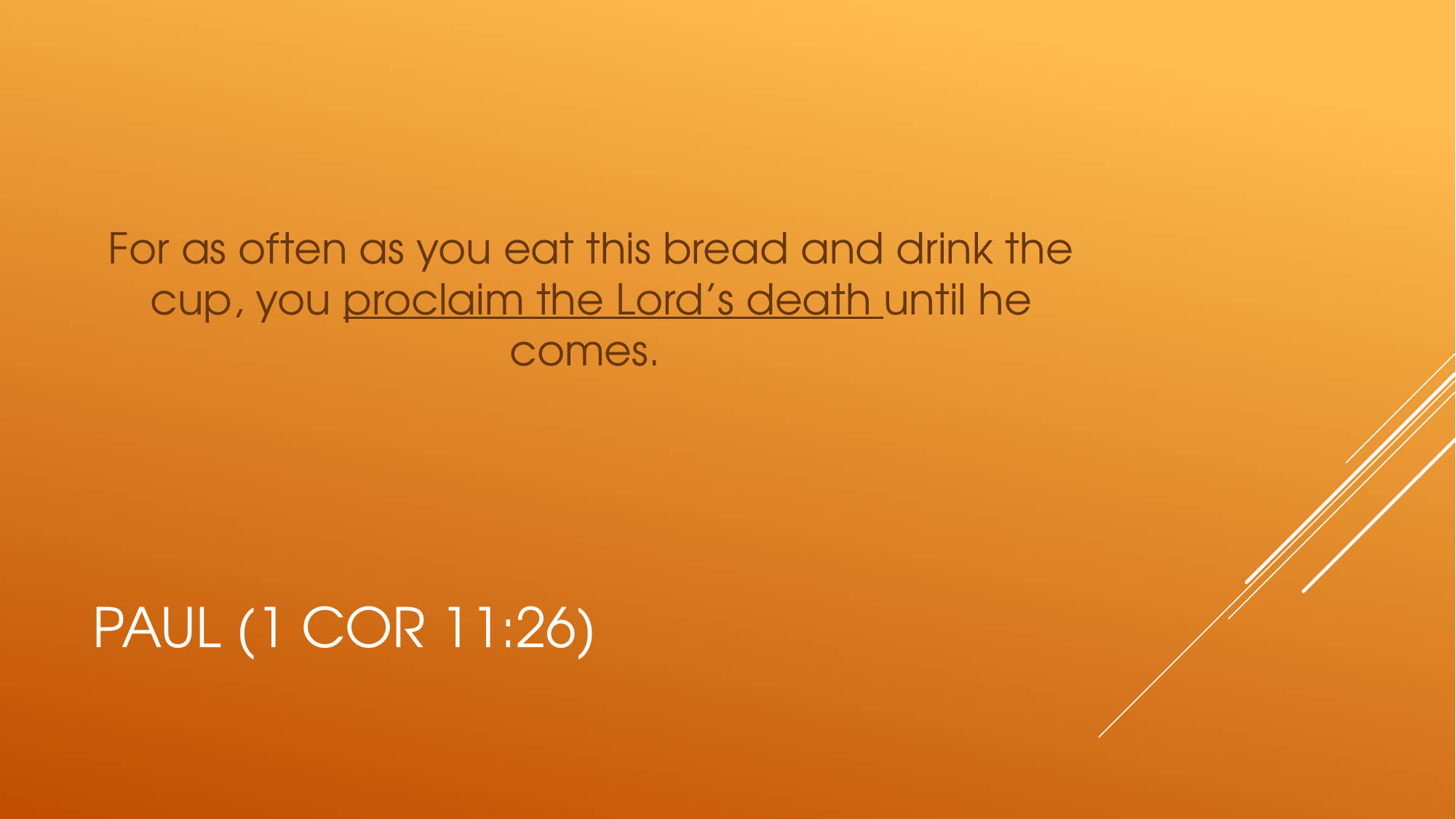

For as often as you eat this bread and drink the cup, you proclaim the Lord’s death until he comes.
# Paul (1 Cor 11:26)